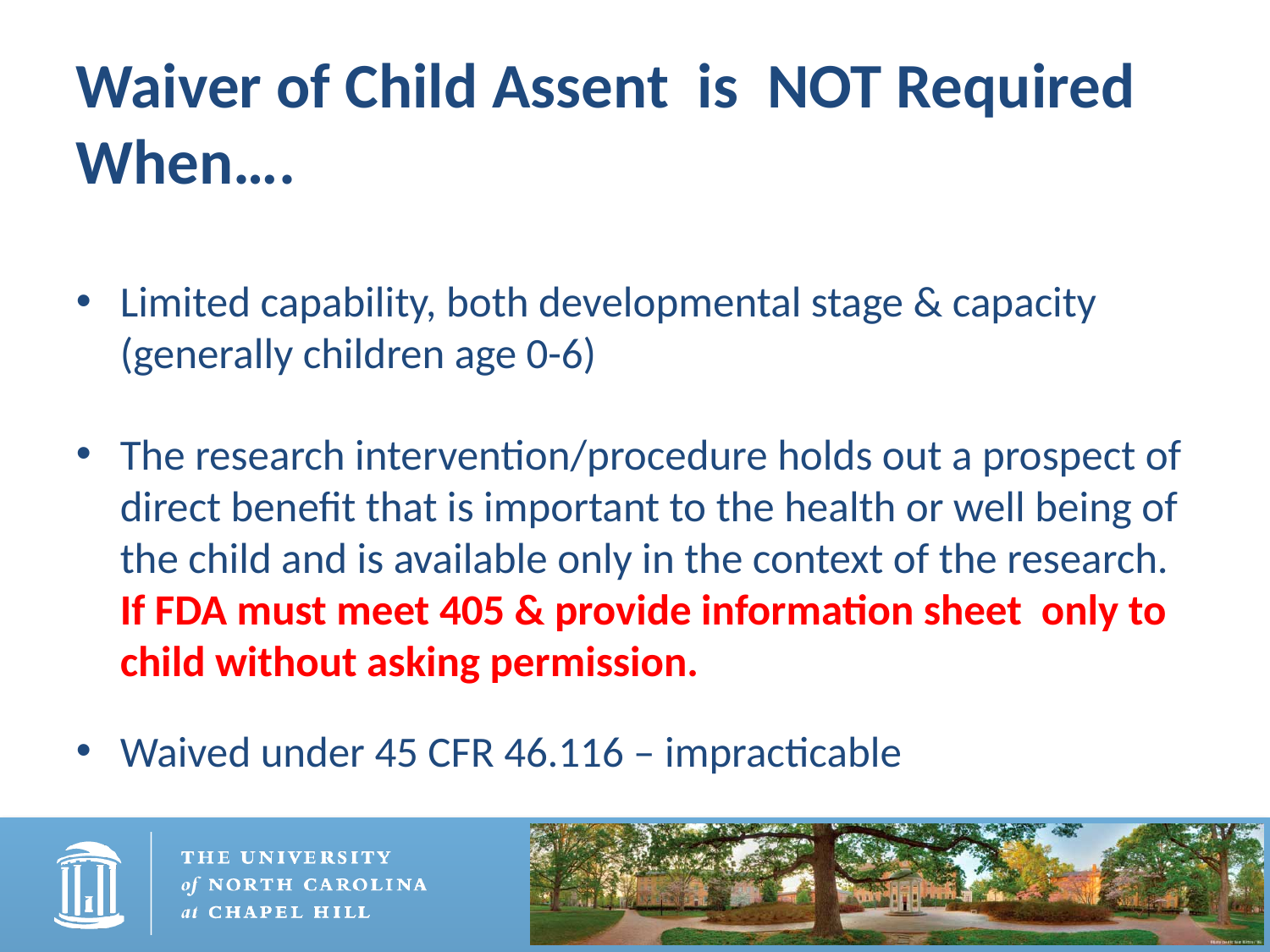

# Waiver of Child Assent  is  NOT Required  When….

Limited capability, both developmental stage & capacity  (generally children age 0-6)

The research intervention/procedure holds out a prospect of direct benefit that is important to the health or well being of the child and is available only in the context of the research. If FDA must meet 405 & provide information sheet  only to child without asking permission.

Waived under 45 CFR 46.116 – impracticable